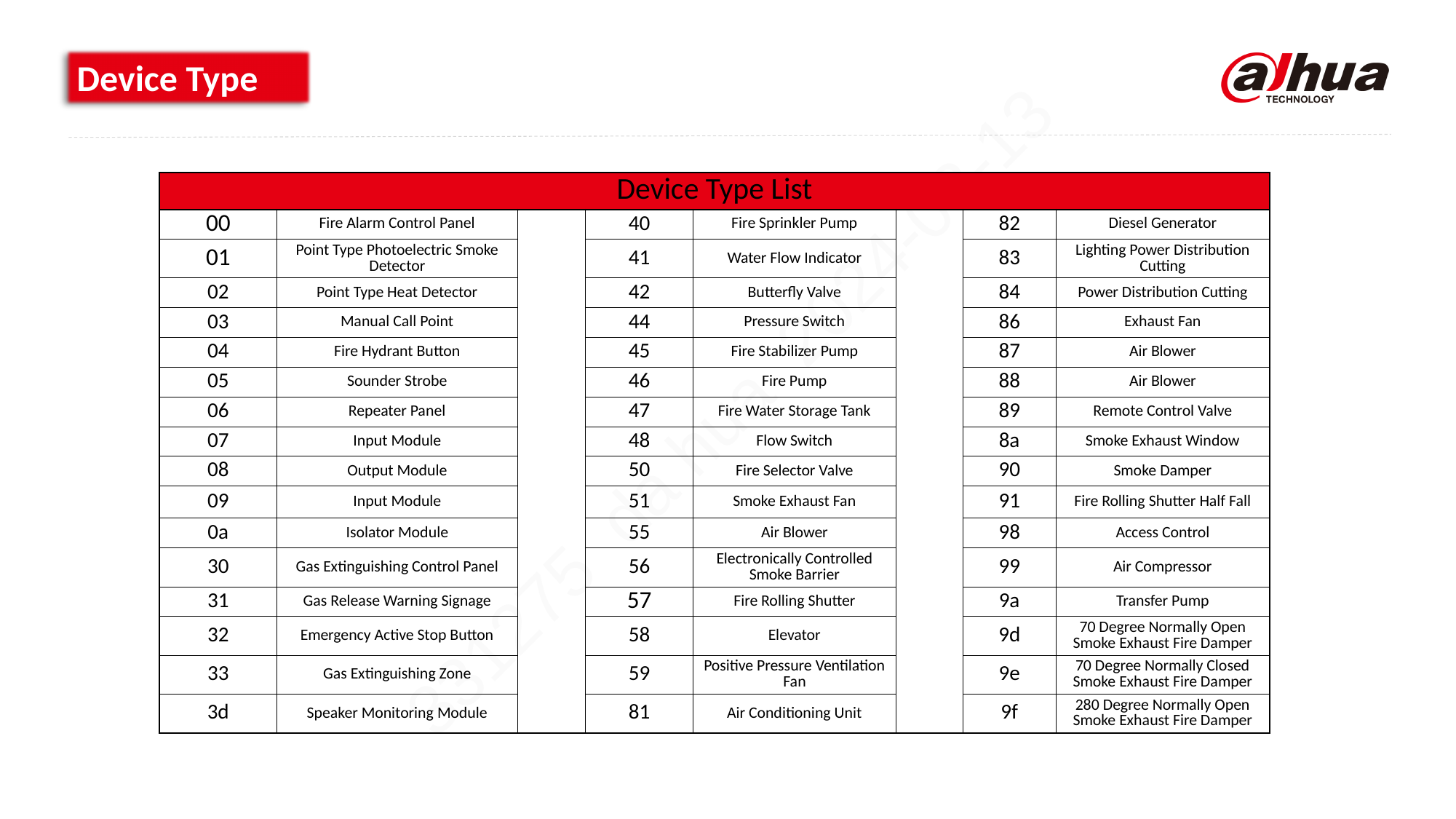

Device Type
| Device Type List |  |  |  |  |  |  |  |
| --- | --- | --- | --- | --- | --- | --- | --- |
| 00 | Fire Alarm Control Panel |  | 40 | Fire Sprinkler Pump |  | 82 | Diesel Generator |
| 01 | Point Type Photoelectric Smoke Detector |  | 41 | Water Flow Indicator |  | 83 | Lighting Power Distribution Cutting |
| 02 | Point Type Heat Detector |  | 42 | Butterfly Valve |  | 84 | Power Distribution Cutting |
| 03 | Manual Call Point |  | 44 | Pressure Switch |  | 86 | Exhaust Fan |
| 04 | Fire Hydrant Button |  | 45 | Fire Stabilizer Pump |  | 87 | Air Blower |
| 05 | Sounder Strobe |  | 46 | Fire Pump |  | 88 | Air Blower |
| 06 | Repeater Panel |  | 47 | Fire Water Storage Tank |  | 89 | Remote Control Valve |
| 07 | Input Module |  | 48 | Flow Switch |  | 8a | Smoke Exhaust Window |
| 08 | Output Module |  | 50 | Fire Selector Valve |  | 90 | Smoke Damper |
| 09 | Input Module |  | 51 | Smoke Exhaust Fan |  | 91 | Fire Rolling Shutter Half Fall |
| 0a | Isolator Module |  | 55 | Air Blower |  | 98 | Access Control |
| 30 | Gas Extinguishing Control Panel |  | 56 | Electronically Controlled Smoke Barrier |  | 99 | Air Compressor |
| 31 | Gas Release Warning Signage |  | 57 | Fire Rolling Shutter |  | 9a | Transfer Pump |
| 32 | Emergency Active Stop Button |  | 58 | Elevator |  | 9d | 70 Degree Normally Open Smoke Exhaust Fire Damper |
| 33 | Gas Extinguishing Zone |  | 59 | Positive Pressure Ventilation Fan |  | 9e | 70 Degree Normally Closed Smoke Exhaust Fire Damper |
| 3d | Speaker Monitoring Module |  | 81 | Air Conditioning Unit |  | 9f | 280 Degree Normally Open Smoke Exhaust Fire Damper |